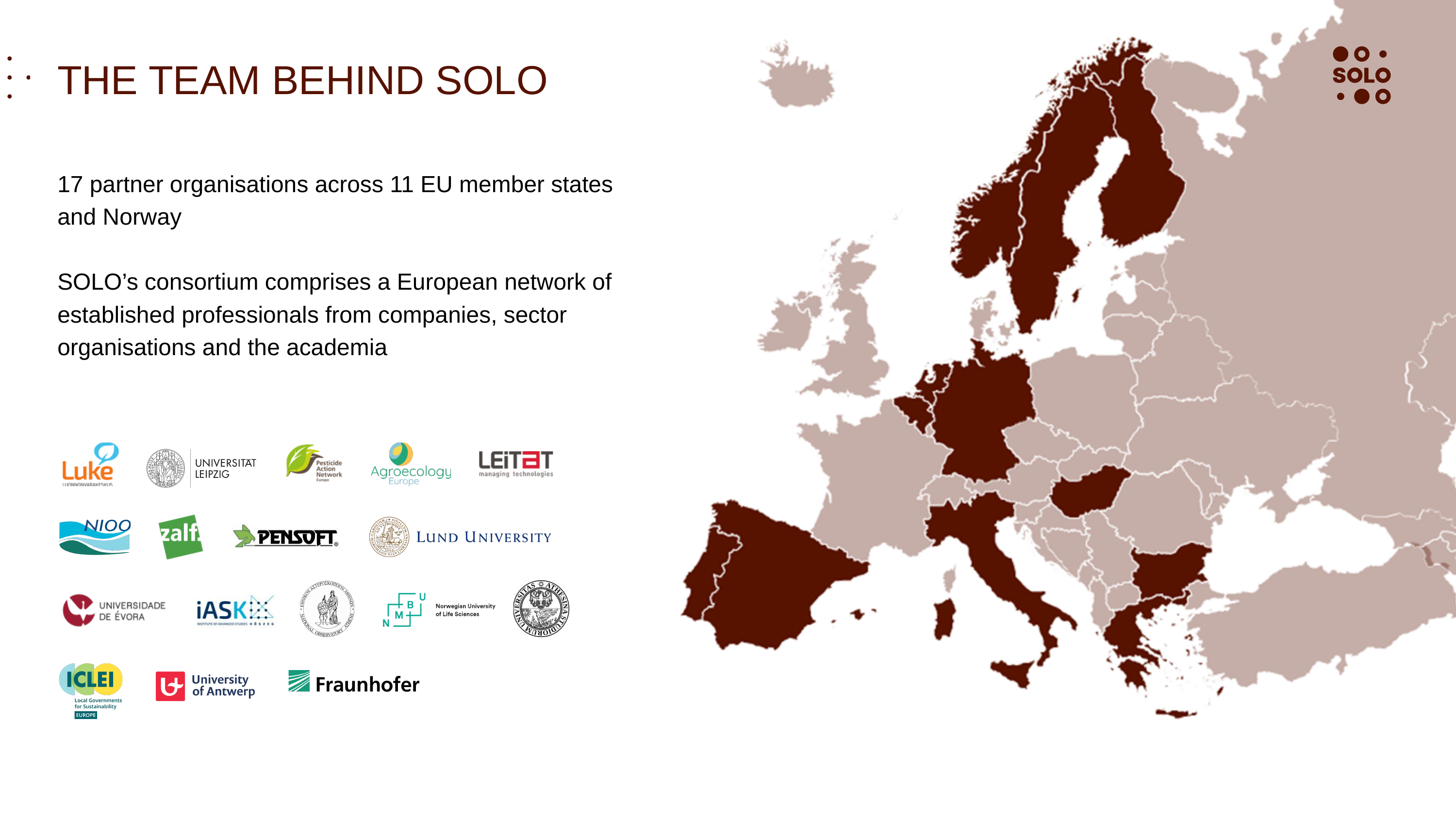

THE TEAM BEHIND SOLO
17 partner organisations across 11 EU member states and Norway

SOLO’s consortium comprises a European network of established professionals from companies, sector organisations and the academia